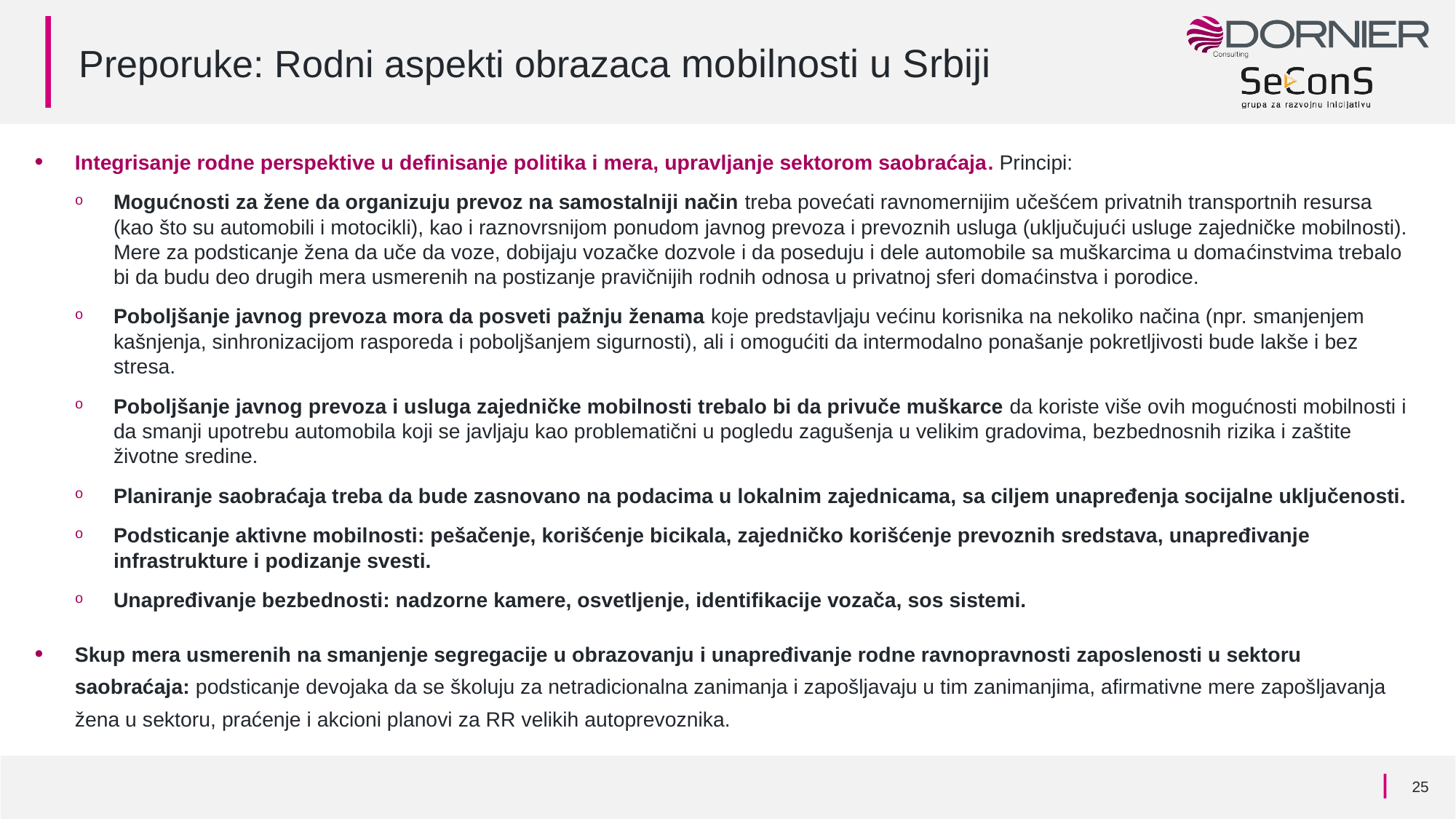

# Preporuke: Rodni aspekti obrazaca mobilnosti u Srbiji
Integrisanje rodne perspektive u definisanje politika i mera, upravljanje sektorom saobraćaja. Principi:
Mogućnosti za žene da organizuju prevoz na samostalniji način treba povećati ravnomernijim učešćem privatnih transportnih resursa (kao što su automobili i motocikli), kao i raznovrsnijom ponudom javnog prevoza i prevoznih usluga (uključujući usluge zajedničke mobilnosti). Mere za podsticanje žena da uče da voze, dobijaju vozačke dozvole i da poseduju i dele automobile sa muškarcima u domaćinstvima trebalo bi da budu deo drugih mera usmerenih na postizanje pravičnijih rodnih odnosa u privatnoj sferi domaćinstva i porodice.
Poboljšanje javnog prevoza mora da posveti pažnju ženama koje predstavljaju većinu korisnika na nekoliko načina (npr. smanjenjem kašnjenja, sinhronizacijom rasporeda i poboljšanjem sigurnosti), ali i omogućiti da intermodalno ponašanje pokretljivosti bude lakše i bez stresa.
Poboljšanje javnog prevoza i usluga zajedničke mobilnosti trebalo bi da privuče muškarce da koriste više ovih mogućnosti mobilnosti i da smanji upotrebu automobila koji se javljaju kao problematični u pogledu zagušenja u velikim gradovima, bezbednosnih rizika i zaštite životne sredine.
Planiranje saobraćaja treba da bude zasnovano na podacima u lokalnim zajednicama, sa ciljem unapređenja socijalne uključenosti.
Podsticanje aktivne mobilnosti: pešačenje, korišćenje bicikala, zajedničko korišćenje prevoznih sredstava, unapređivanje infrastrukture i podizanje svesti.
Unapređivanje bezbednosti: nadzorne kamere, osvetljenje, identifikacije vozača, sos sistemi.
Skup mera usmerenih na smanjenje segregacije u obrazovanju i unapređivanje rodne ravnopravnosti zaposlenosti u sektoru saobraćaja: podsticanje devojaka da se školuju za netradicionalna zanimanja i zapošljavaju u tim zanimanjima, afirmativne mere zapošljavanja žena u sektoru, praćenje i akcioni planovi za RR velikih autoprevoznika.
25